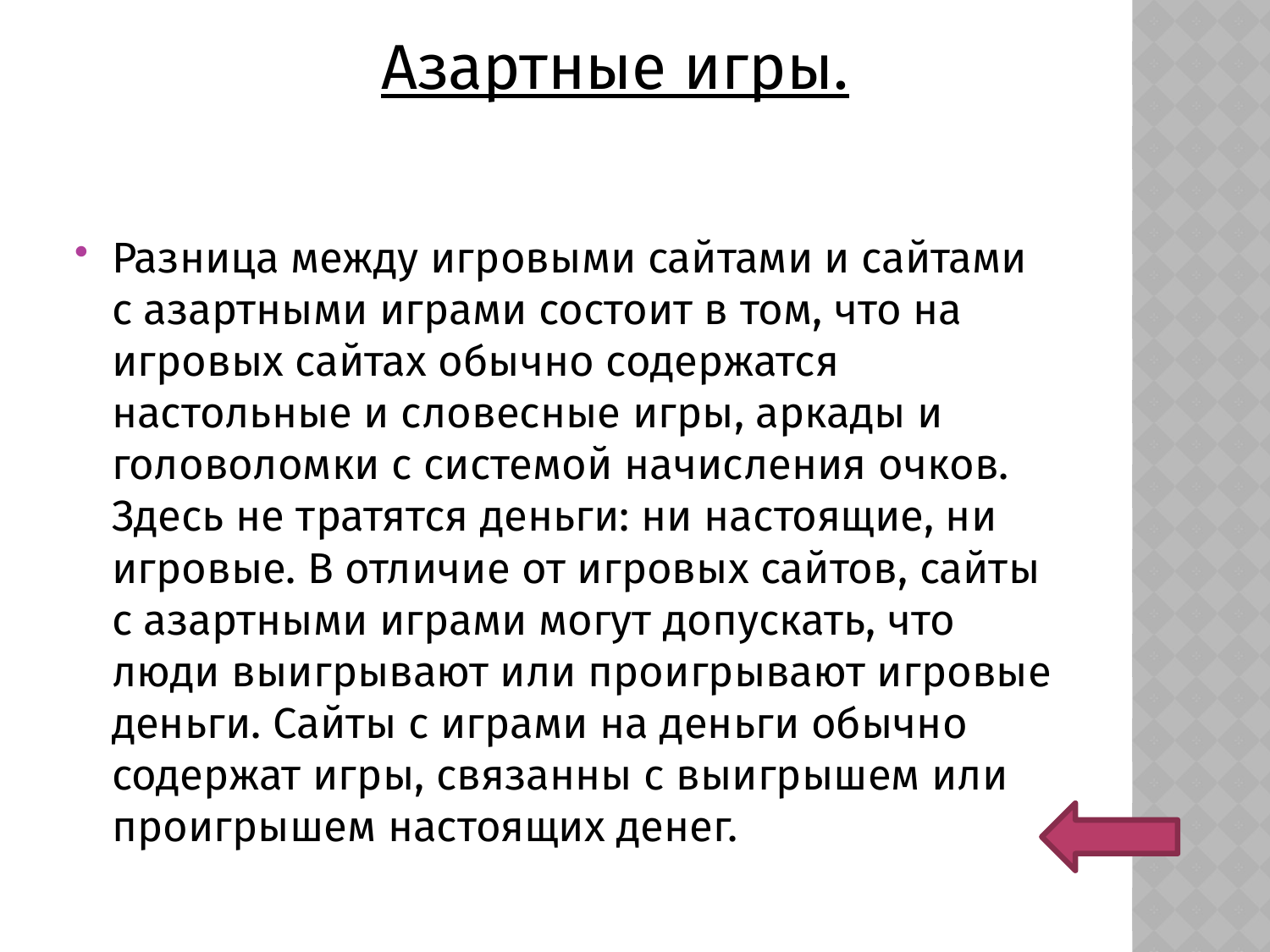

Азартные игры.
#
Разница между игровыми сайтами и сайтами с азартными играми состоит в том, что на игровых сайтах обычно содержатся настольные и словесные игры, аркады и головоломки с системой начисления очков. Здесь не тратятся деньги: ни настоящие, ни игровые. В отличие от игровых сайтов, сайты с азартными играми могут допускать, что люди выигрывают или проигрывают игровые деньги. Сайты с играми на деньги обычно содержат игры, связанны с выигрышем или проигрышем настоящих денег.